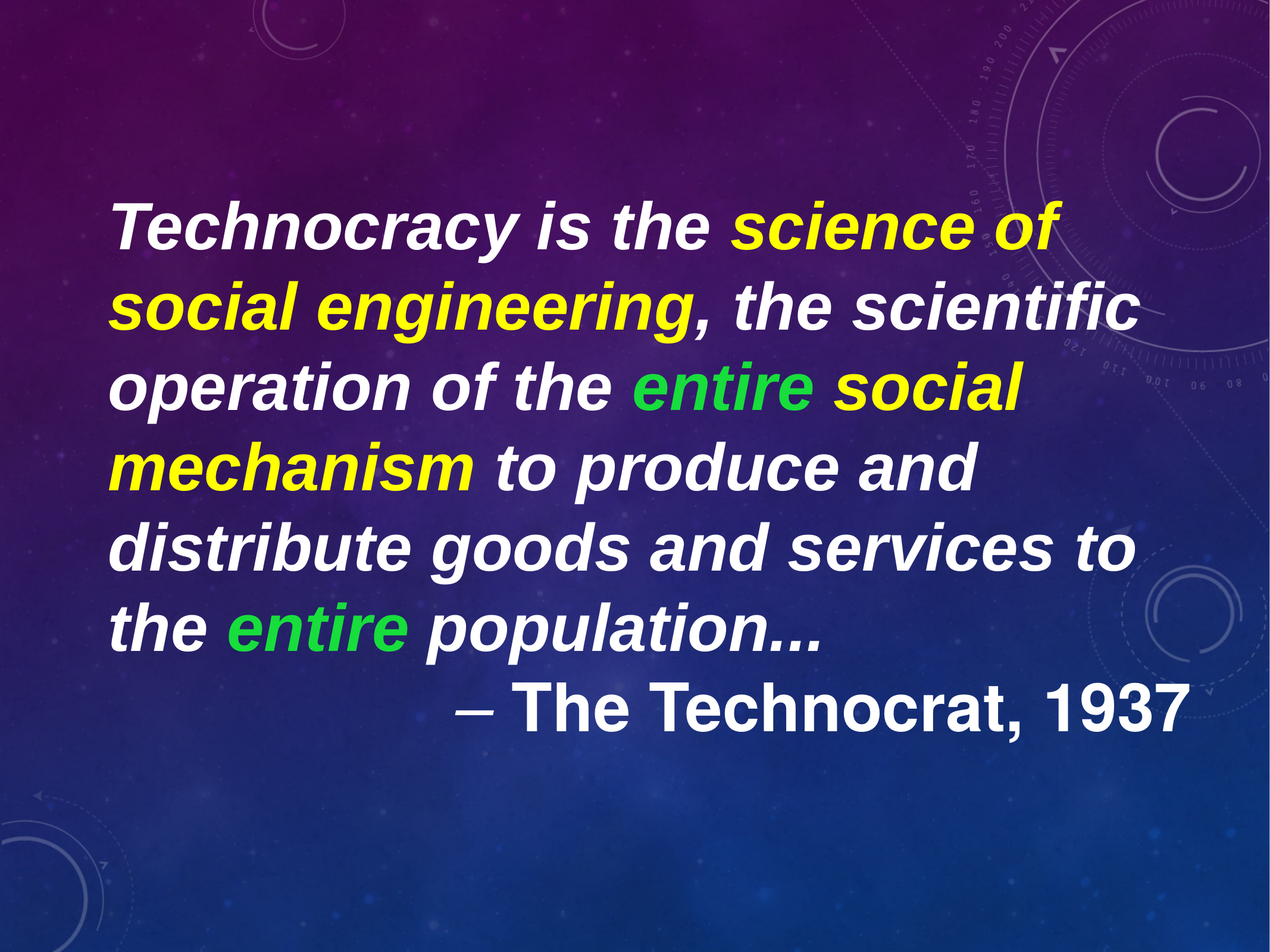

Technocracy is the science of social engineering, the scientific operation of the entire social mechanism to produce and distribute goods and services to the entire population...
– The Technocrat, 1937